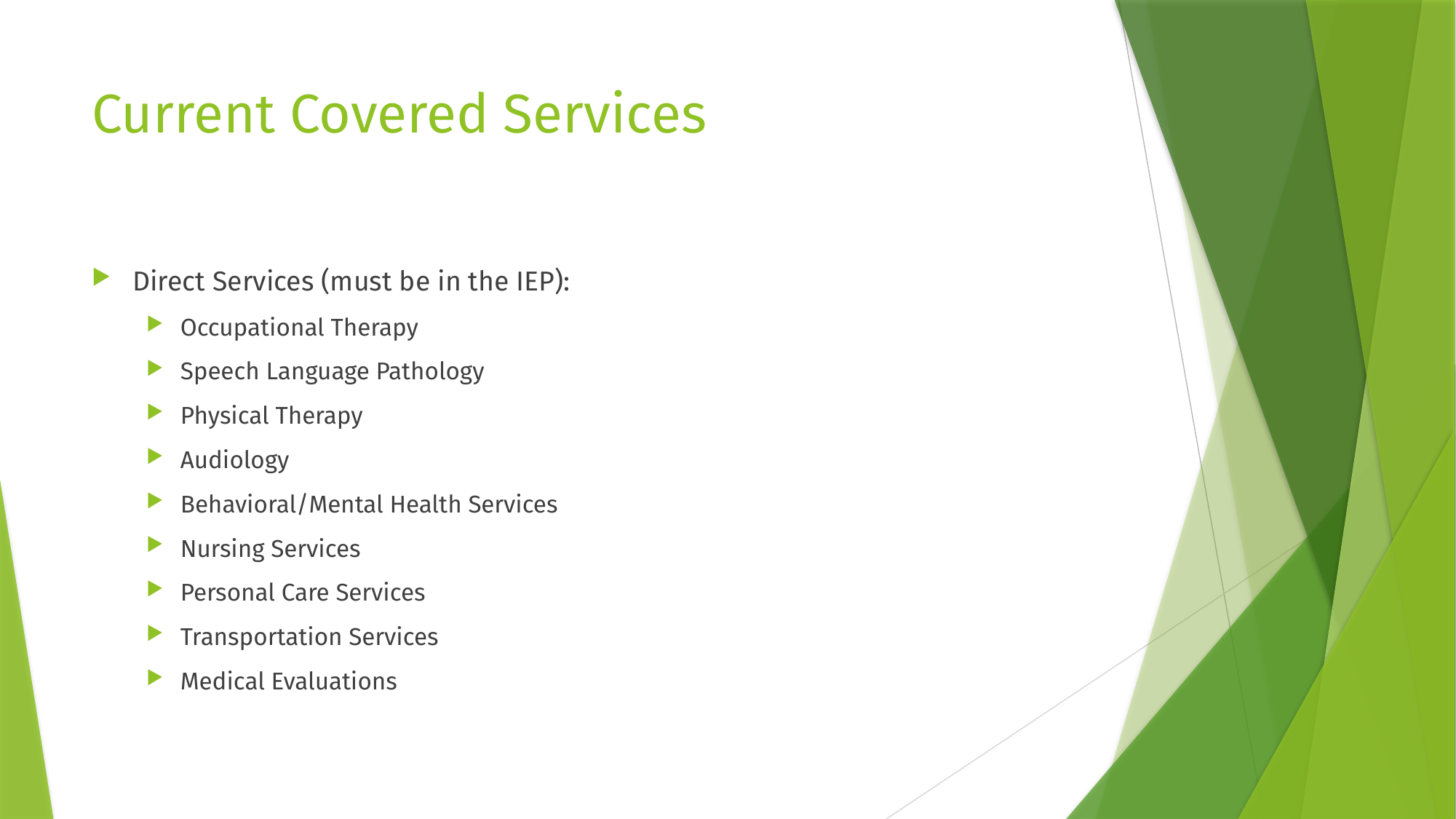

# Current Covered Services
Direct Services (must be in the IEP):
Occupational Therapy
Speech Language Pathology
Physical Therapy
Audiology
Behavioral/Mental Health Services
Nursing Services
Personal Care Services
Transportation Services
Medical Evaluations